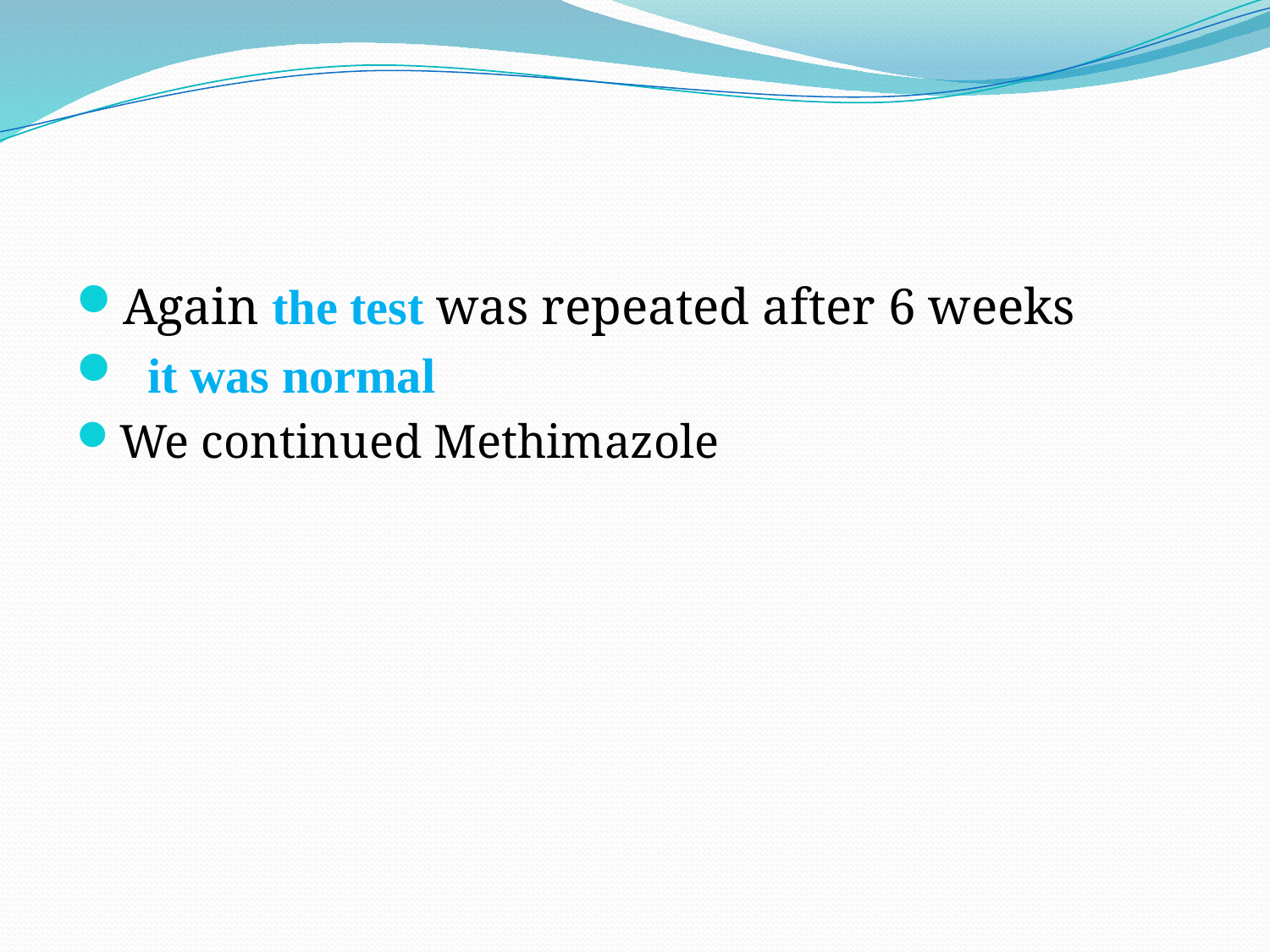

#
Again the test was repeated after 6 weeks
  it was normal
We continued Methimazole